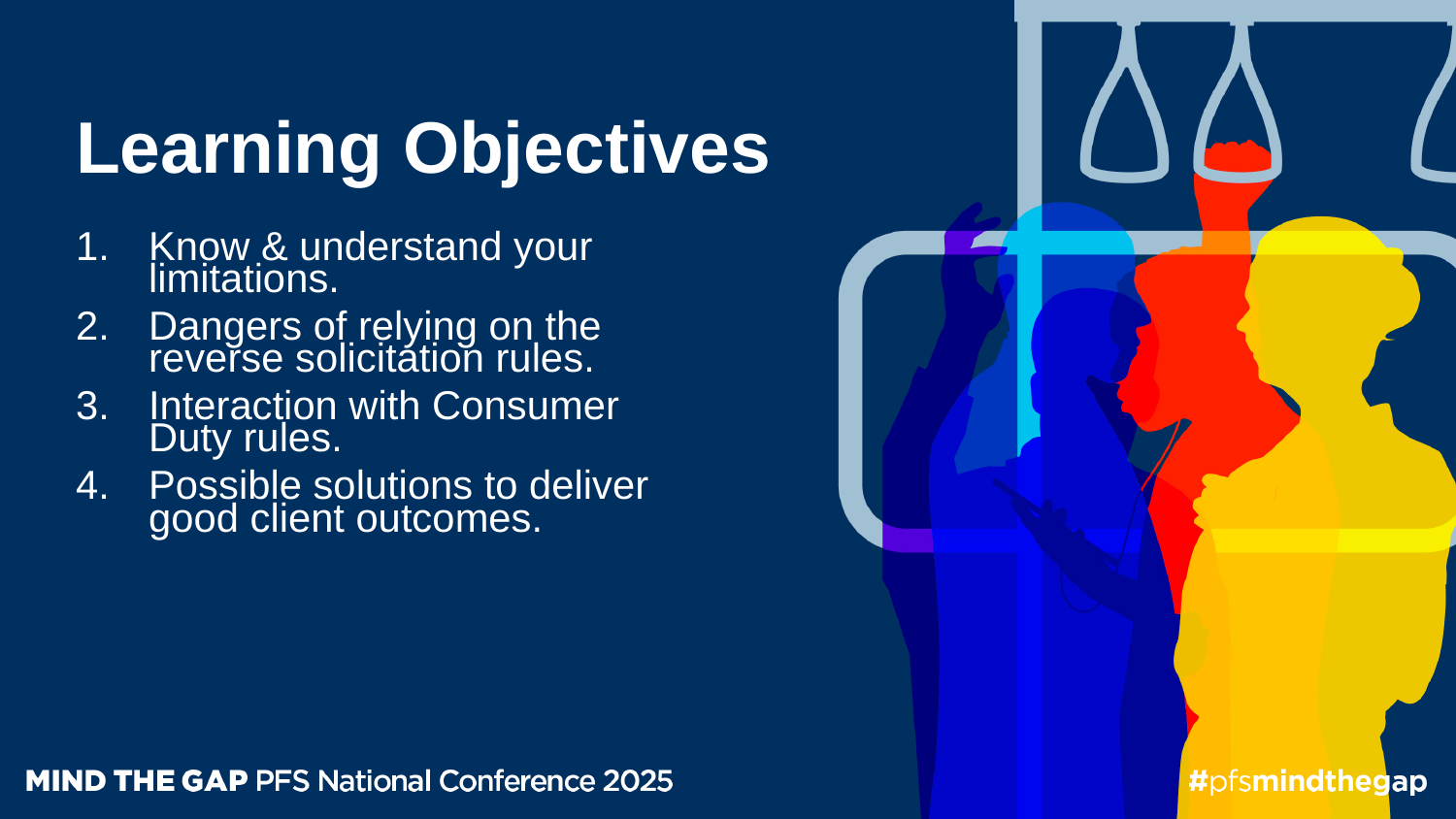

# Learning Objectives
Know & understand your limitations.
Dangers of relying on the reverse solicitation rules.
Interaction with Consumer Duty rules.
Possible solutions to deliver good client outcomes.